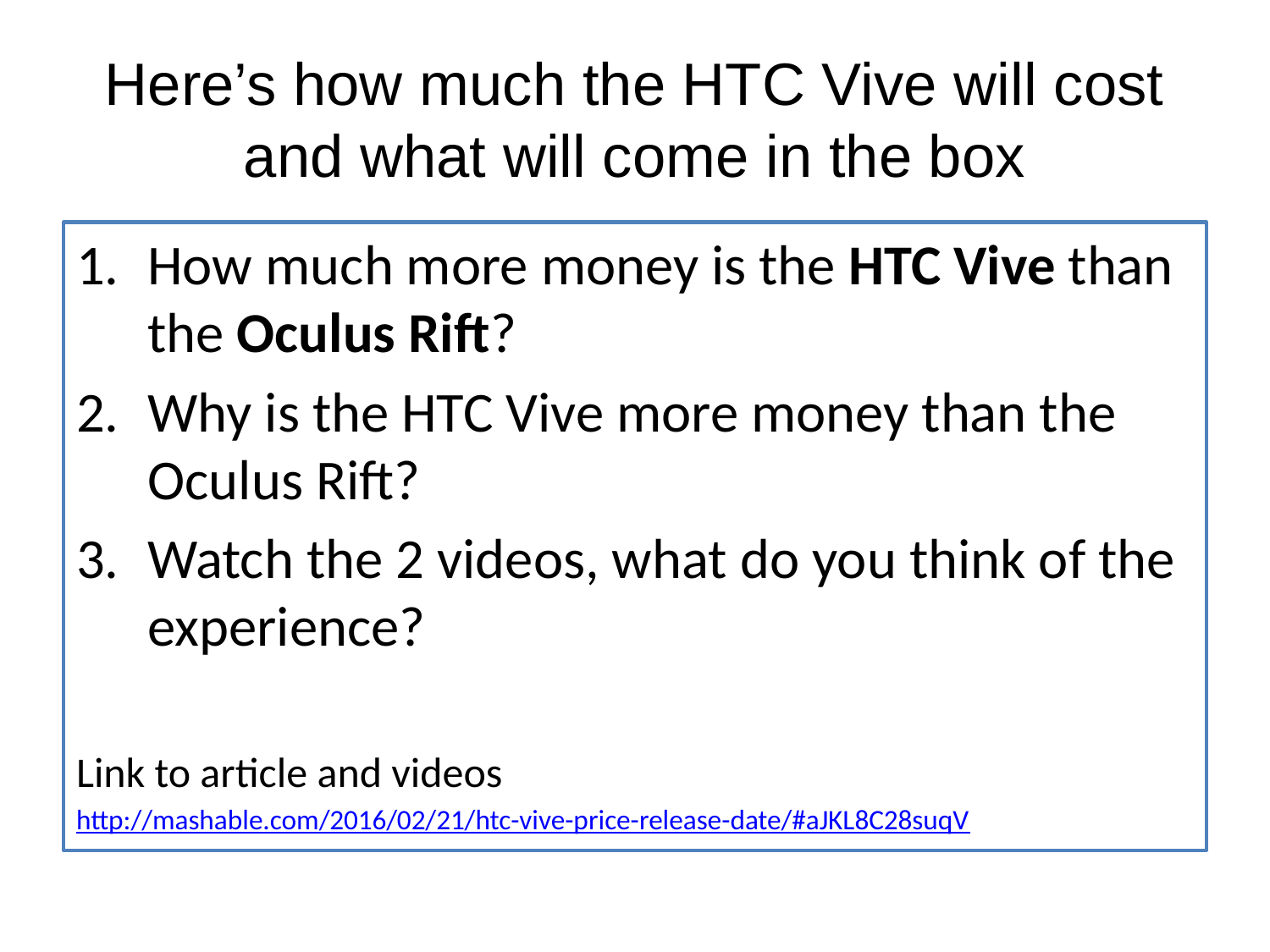

# Here’s how much the HTC Vive will cost and what will come in the box
How much more money is the HTC Vive than the Oculus Rift?
Why is the HTC Vive more money than the Oculus Rift?
Watch the 2 videos, what do you think of the experience?

Link to article and videos
http://mashable.com/2016/02/21/htc-vive-price-release-date/#aJKL8C28suqV